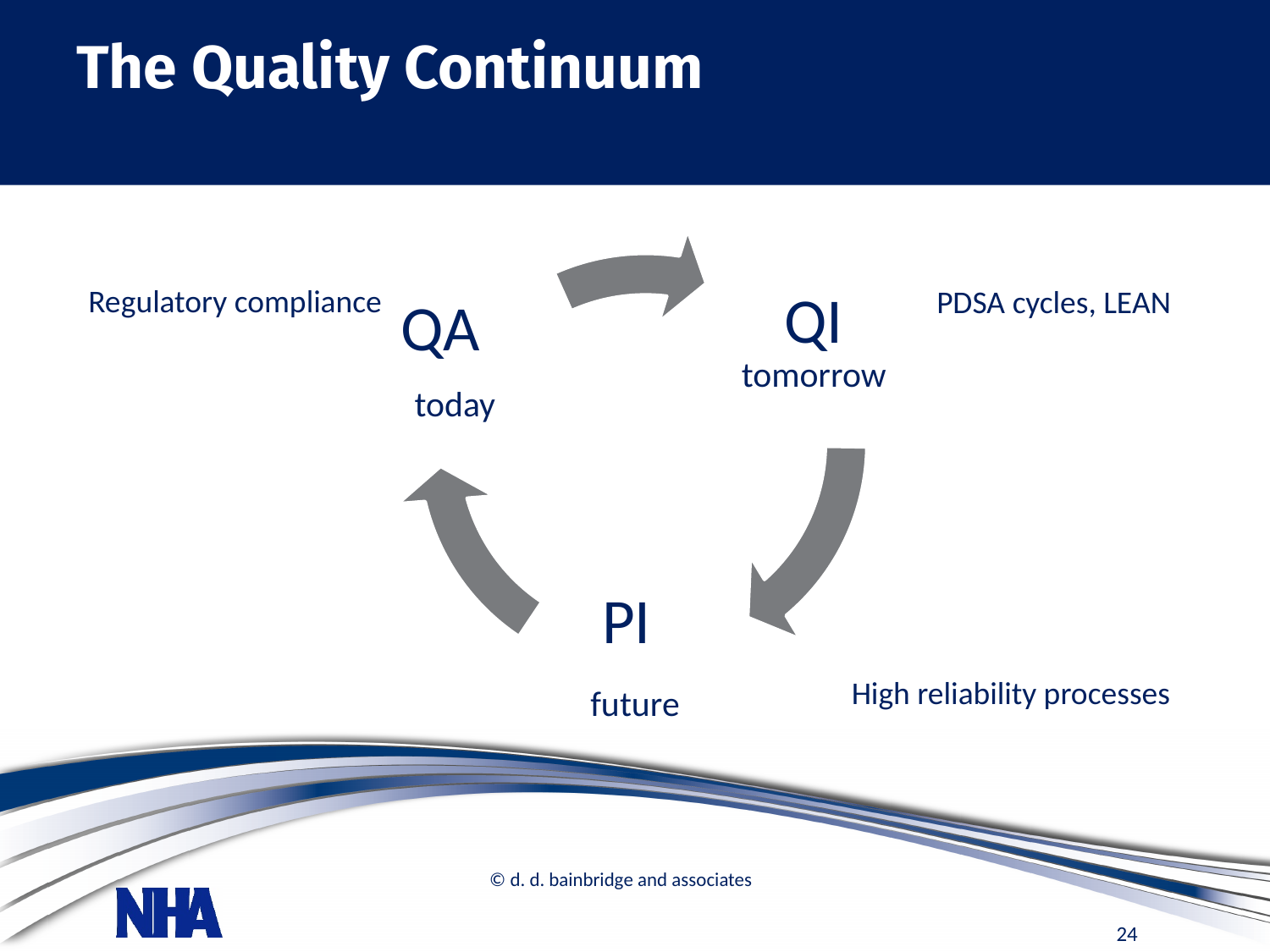

# The Quality Continuum

QI tomorrow
PI
future
QA
 today
and organization of the quality program
Work plan for the organizations quality improvement activities
Formal ongoing process for improvement efforts
The Quality – QA,QI ,PI
Regulatory compliance
PDSA cycles, LEAN
High reliability processes
© d. d. bainbridge and associates